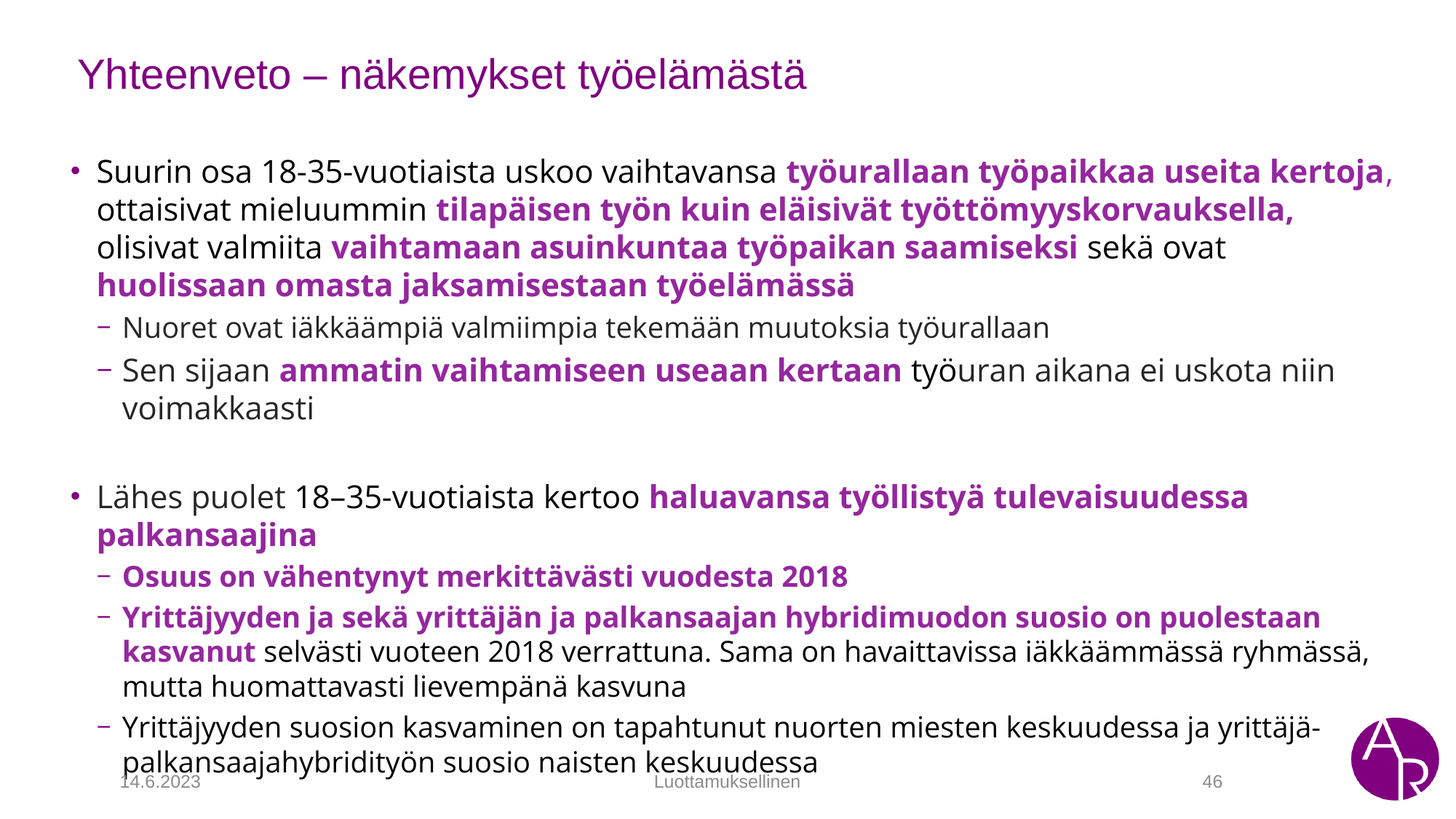

# Yhteenveto – näkemykset työelämästä
Suurin osa 18-35-vuotiaista uskoo vaihtavansa työurallaan työpaikkaa useita kertoja, ottaisivat mieluummin tilapäisen työn kuin eläisivät työttömyyskorvauksella, olisivat valmiita vaihtamaan asuinkuntaa työpaikan saamiseksi sekä ovat huolissaan omasta jaksamisestaan työelämässä
Nuoret ovat iäkkäämpiä valmiimpia tekemään muutoksia työurallaan
Sen sijaan ammatin vaihtamiseen useaan kertaan työuran aikana ei uskota niin voimakkaasti

Lähes puolet 18–35-vuotiaista kertoo haluavansa työllistyä tulevaisuudessa palkansaajina
Osuus on vähentynyt merkittävästi vuodesta 2018
Yrittäjyyden ja sekä yrittäjän ja palkansaajan hybridimuodon suosio on puolestaan kasvanut selvästi vuoteen 2018 verrattuna. Sama on havaittavissa iäkkäämmässä ryhmässä, mutta huomattavasti lievempänä kasvuna
Yrittäjyyden suosion kasvaminen on tapahtunut nuorten miesten keskuudessa ja yrittäjä-palkansaajahybridityön suosio naisten keskuudessa

14.6.2023
Luottamuksellinen
46